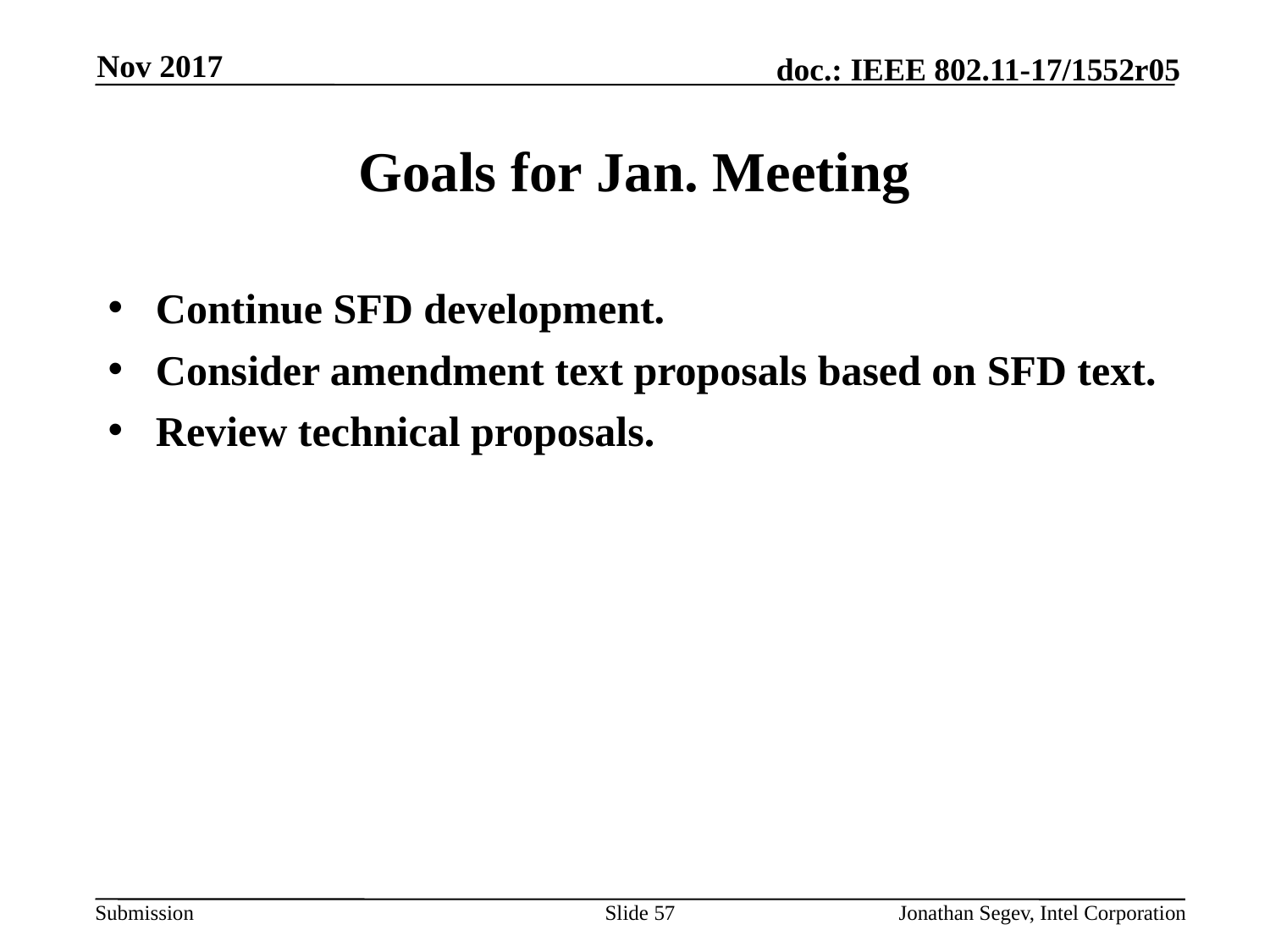

Nov 2017
# Goals for Jan. Meeting
Continue SFD development.
Consider amendment text proposals based on SFD text.
Review technical proposals.
Slide 57
Jonathan Segev, Intel Corporation